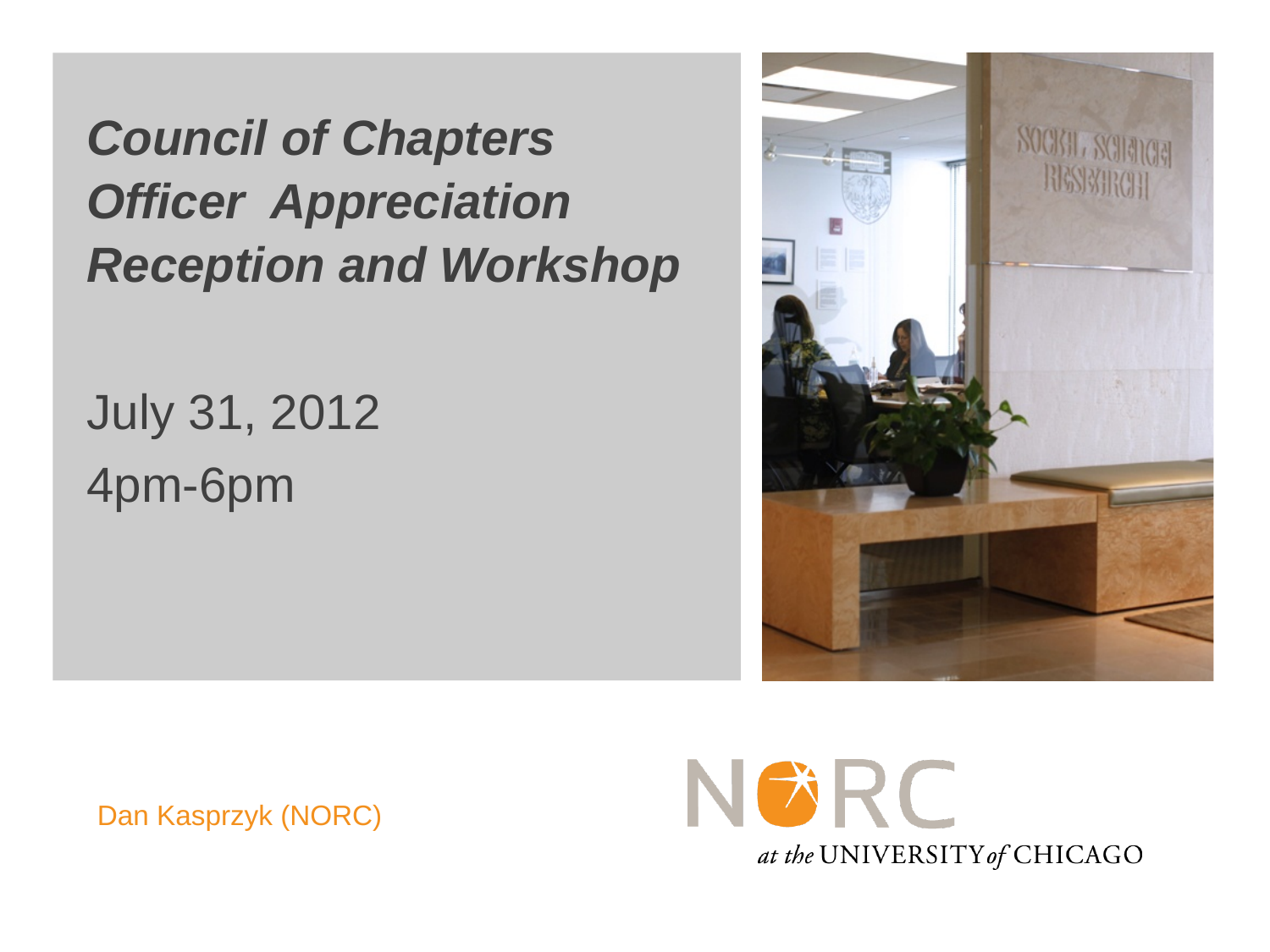

Council of Chapters Officer  Appreciation  Reception and Workshop

July 31, 2012
4pm-6pm

Dan Kasprzyk (NORC)